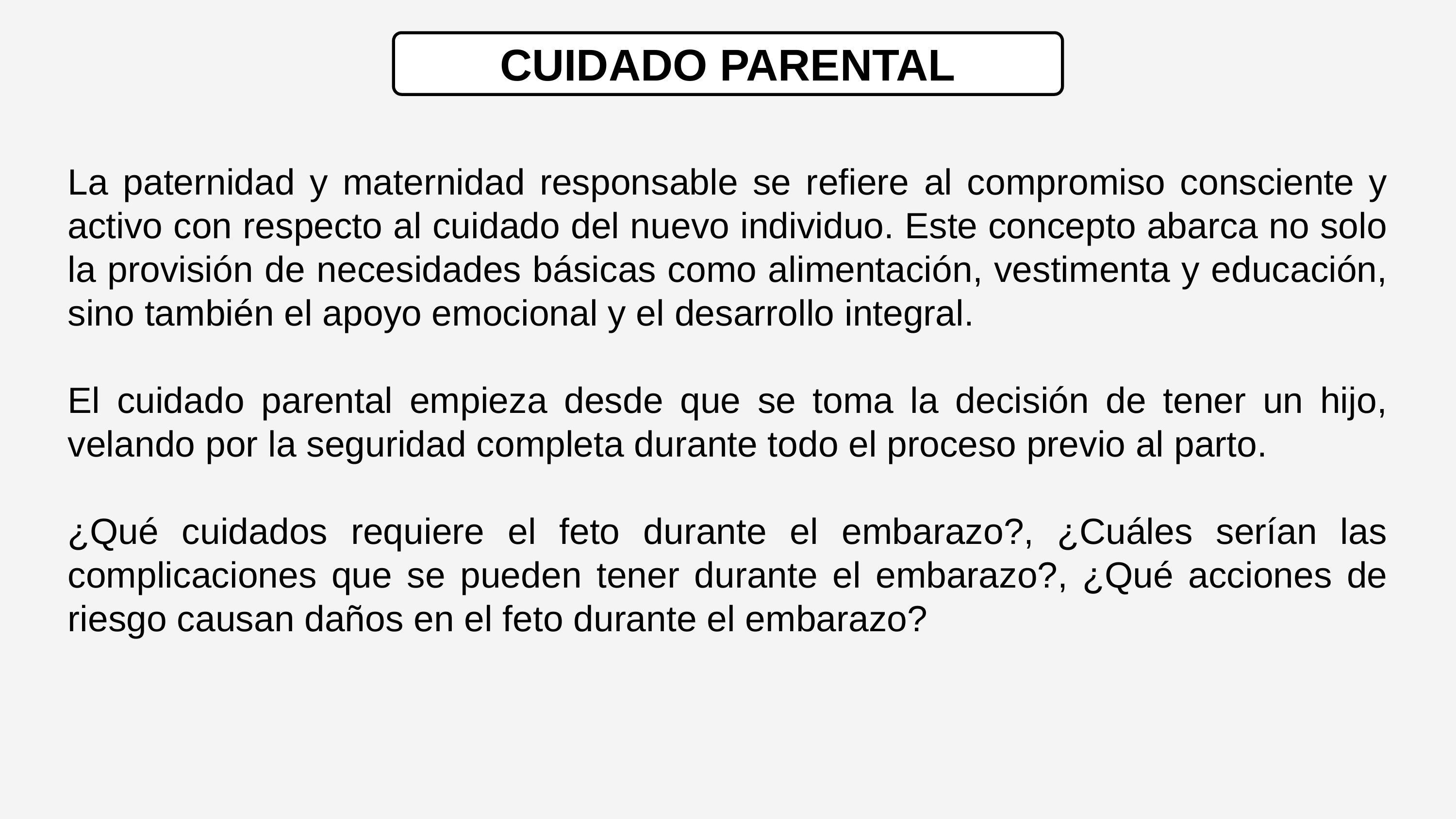

CUIDADO PARENTAL

La paternidad y maternidad responsable se refiere al compromiso consciente y activo con respecto al cuidado del nuevo individuo. Este concepto abarca no solo la provisión de necesidades básicas como alimentación, vestimenta y educación, sino también el apoyo emocional y el desarrollo integral.

El cuidado parental empieza desde que se toma la decisión de tener un hijo, velando por la seguridad completa durante todo el proceso previo al parto.

¿Qué cuidados requiere el feto durante el embarazo?, ¿Cuáles serían las complicaciones que se pueden tener durante el embarazo?, ¿Qué acciones de riesgo causan daños en el feto durante el embarazo?